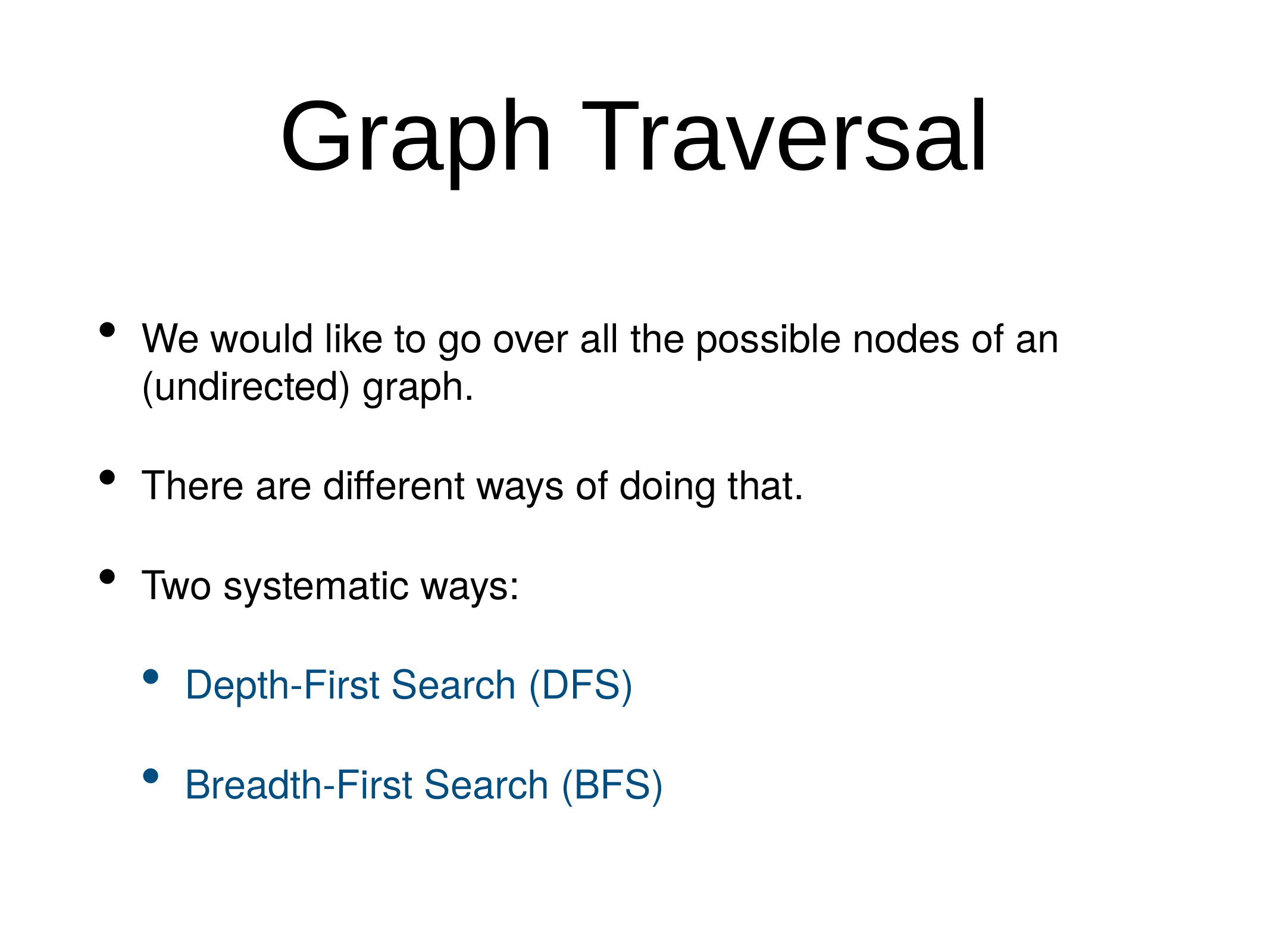

# Graph Traversal
We would like to go over all the possible nodes of an (undirected) graph.
There are different ways of doing that.
Two systematic ways:
Depth-First Search (DFS)
Breadth-First Search (BFS)